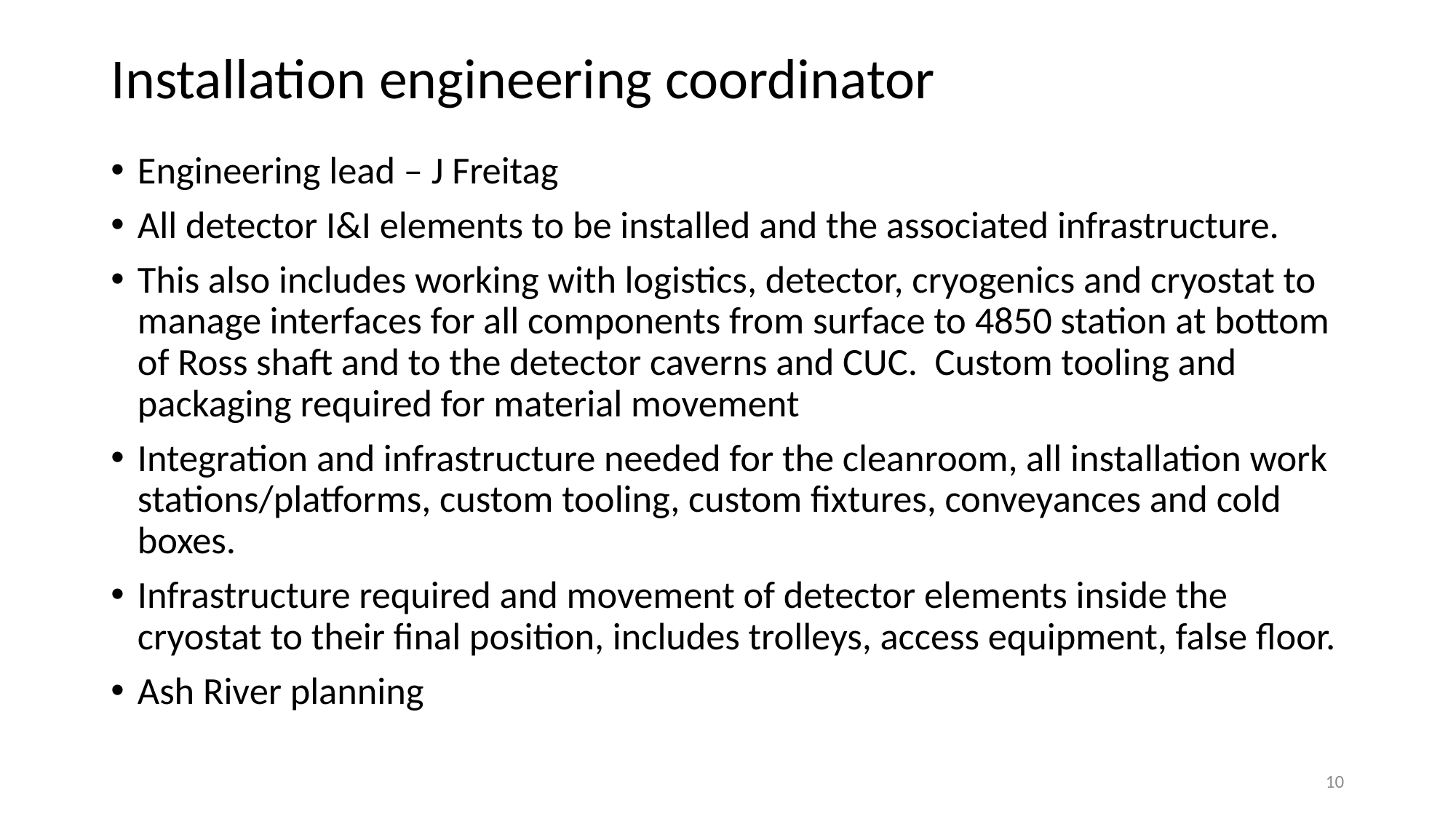

# Installation engineering coordinator
Engineering lead – J Freitag
All detector I&I elements to be installed and the associated infrastructure.
This also includes working with logistics, detector, cryogenics and cryostat to manage interfaces for all components from surface to 4850 station at bottom of Ross shaft and to the detector caverns and CUC.  Custom tooling and packaging required for material movement
Integration and infrastructure needed for the cleanroom, all installation work stations/platforms, custom tooling, custom fixtures, conveyances and cold boxes.
Infrastructure required and movement of detector elements inside the cryostat to their final position, includes trolleys, access equipment, false floor.
Ash River planning
10